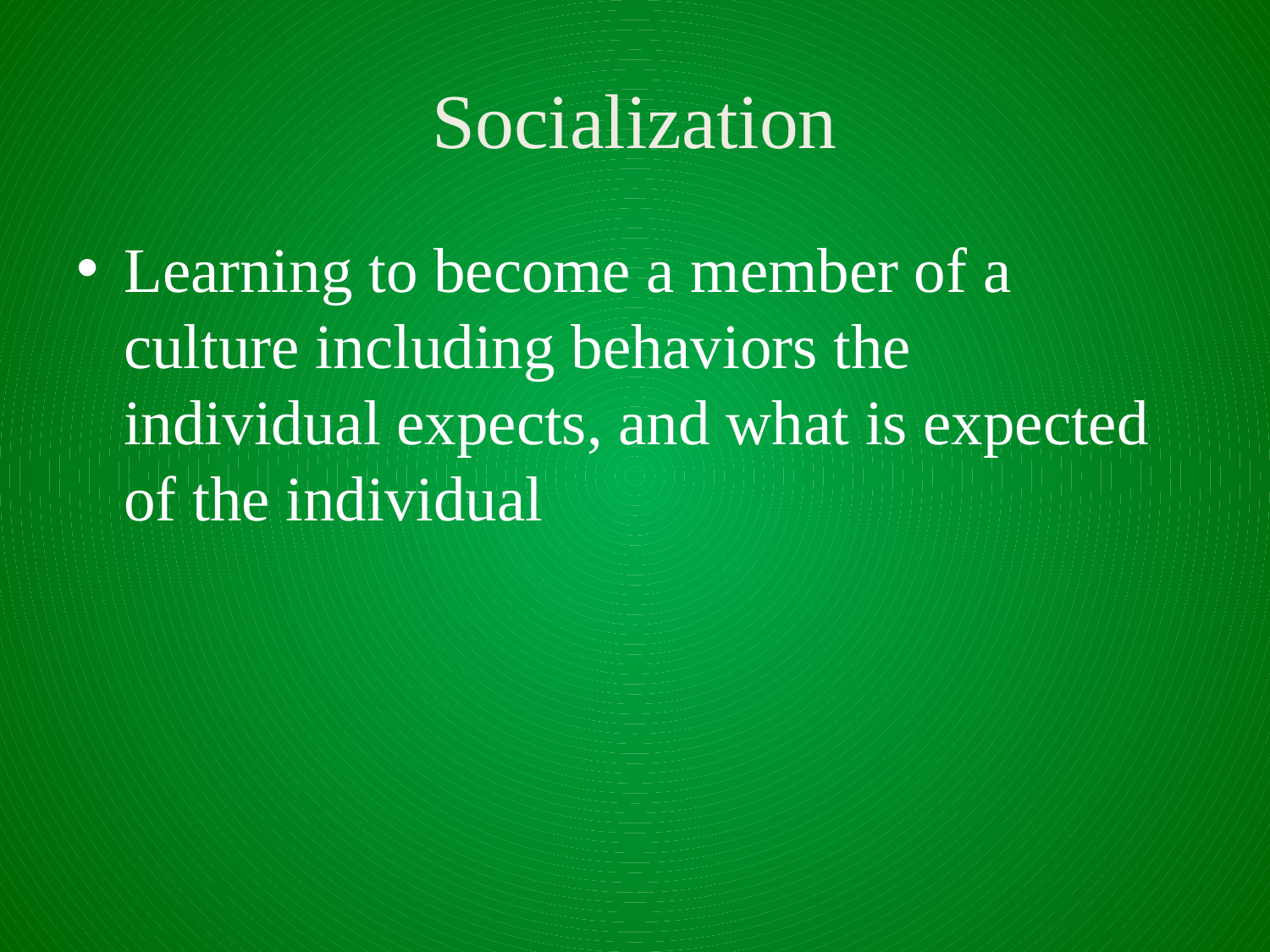

# Socialization
Learning to become a member of a culture including behaviors the individual expects, and what is expected of the individual